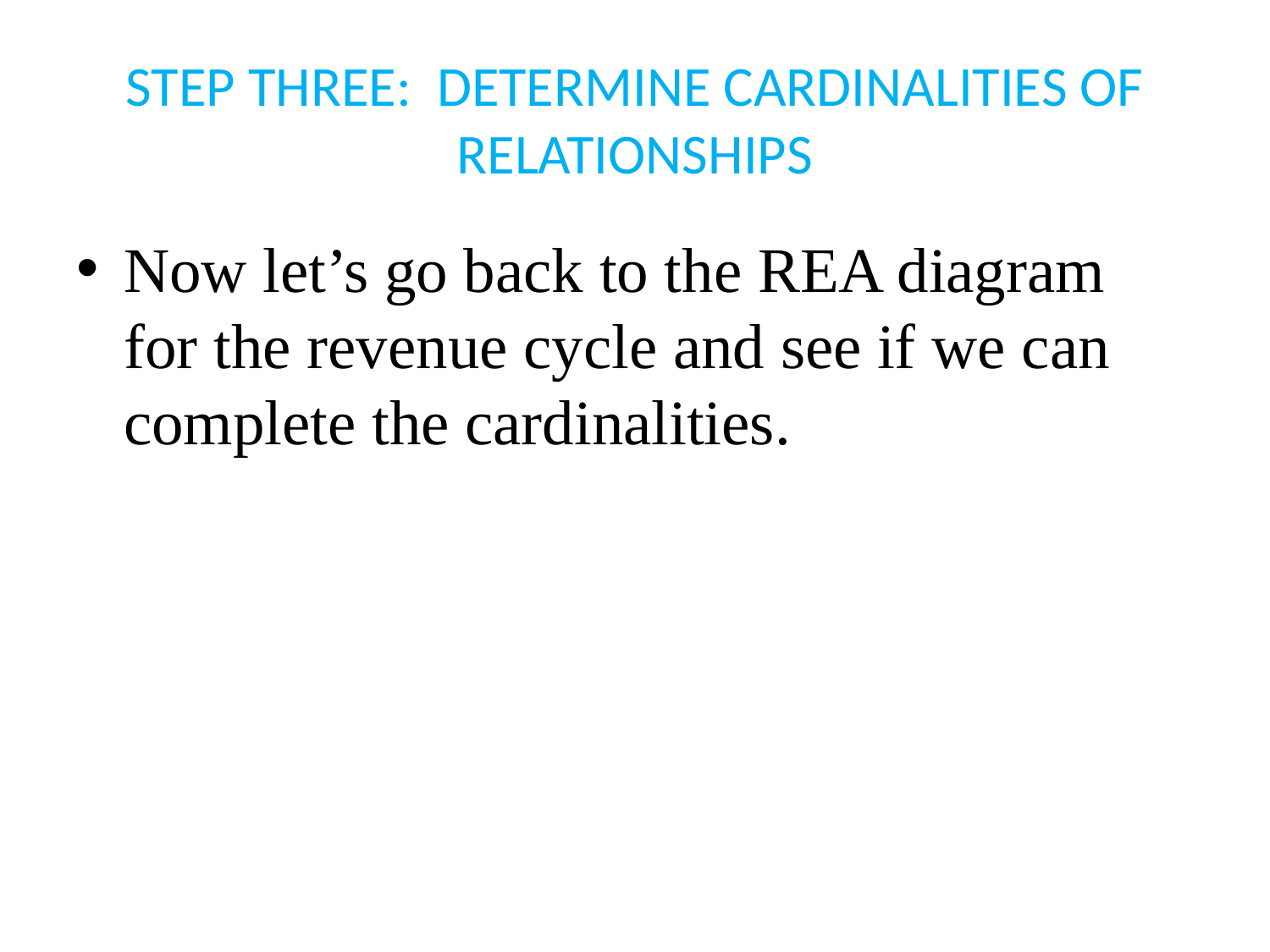

# STEP THREE:  DETERMINE CARDINALITIES OF RELATIONSHIPS
Now let’s go back to the REA diagram for the revenue cycle and see if we can complete the cardinalities.